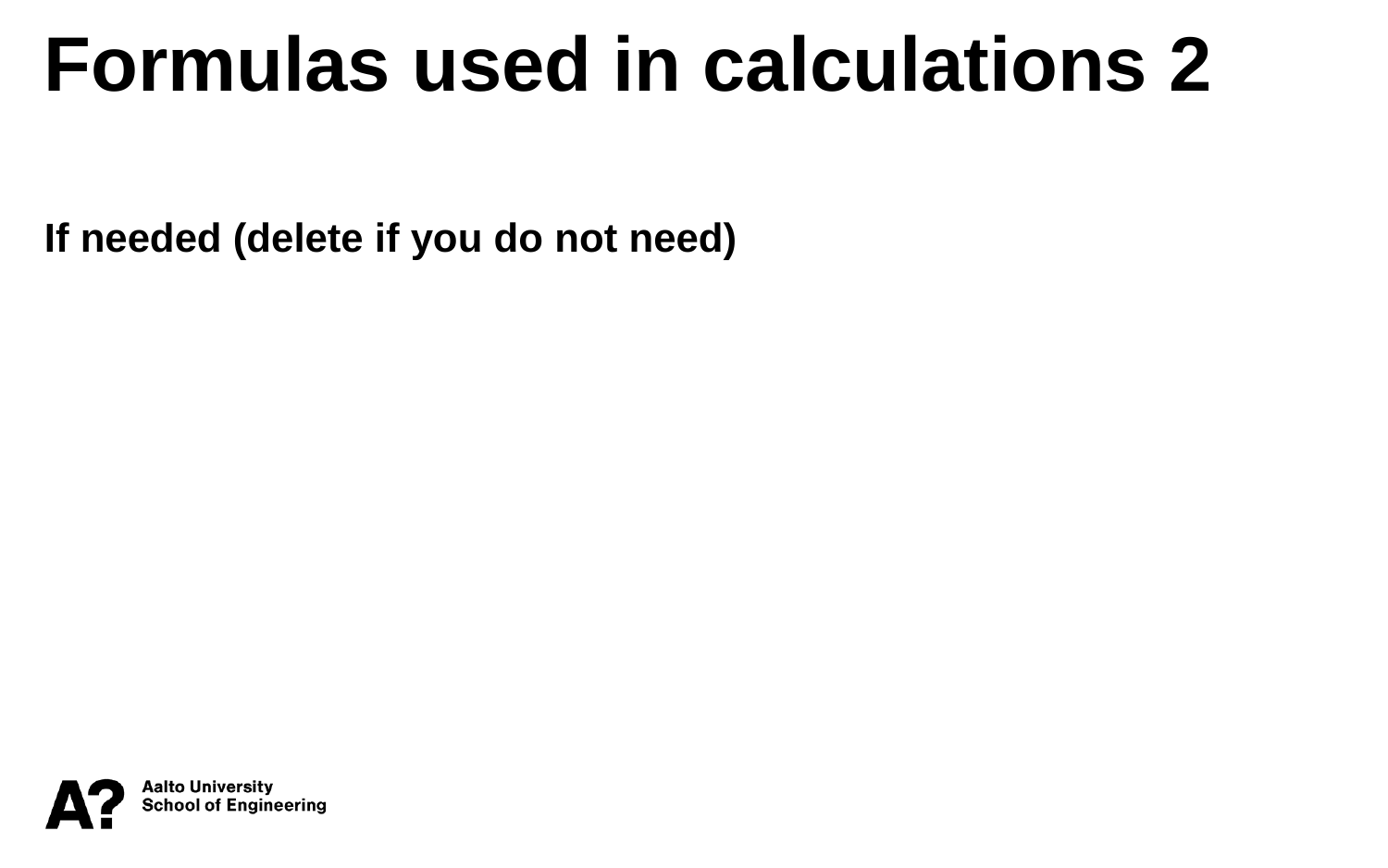

Formulas used in calculations 2
If needed (delete if you do not need)